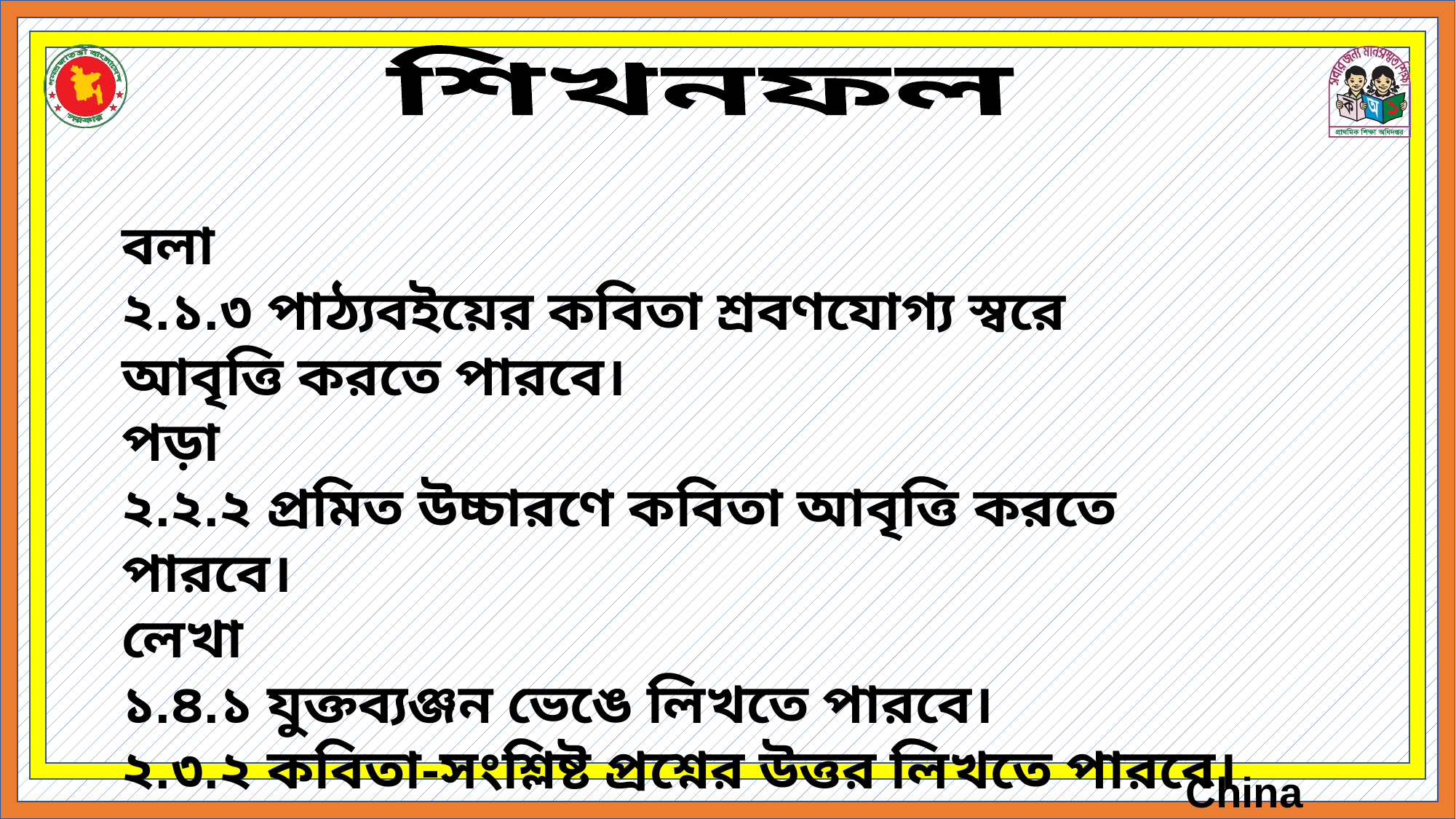

শিখনফল
বলা
২.১.৩ পাঠ্যবইয়ের কবিতা শ্রবণযোগ্য স্বরে আবৃত্তি করতে পারবে।
পড়া
২.২.২ প্রমিত উচ্চারণে কবিতা আবৃত্তি করতে পারবে।
লেখা
১.৪.১ যুক্তব্যঞ্জন ভেঙে লিখতে পারবে।
২.৩.২ কবিতা-সংশ্লিষ্ট প্রশ্নের উত্তর লিখতে পারবে।